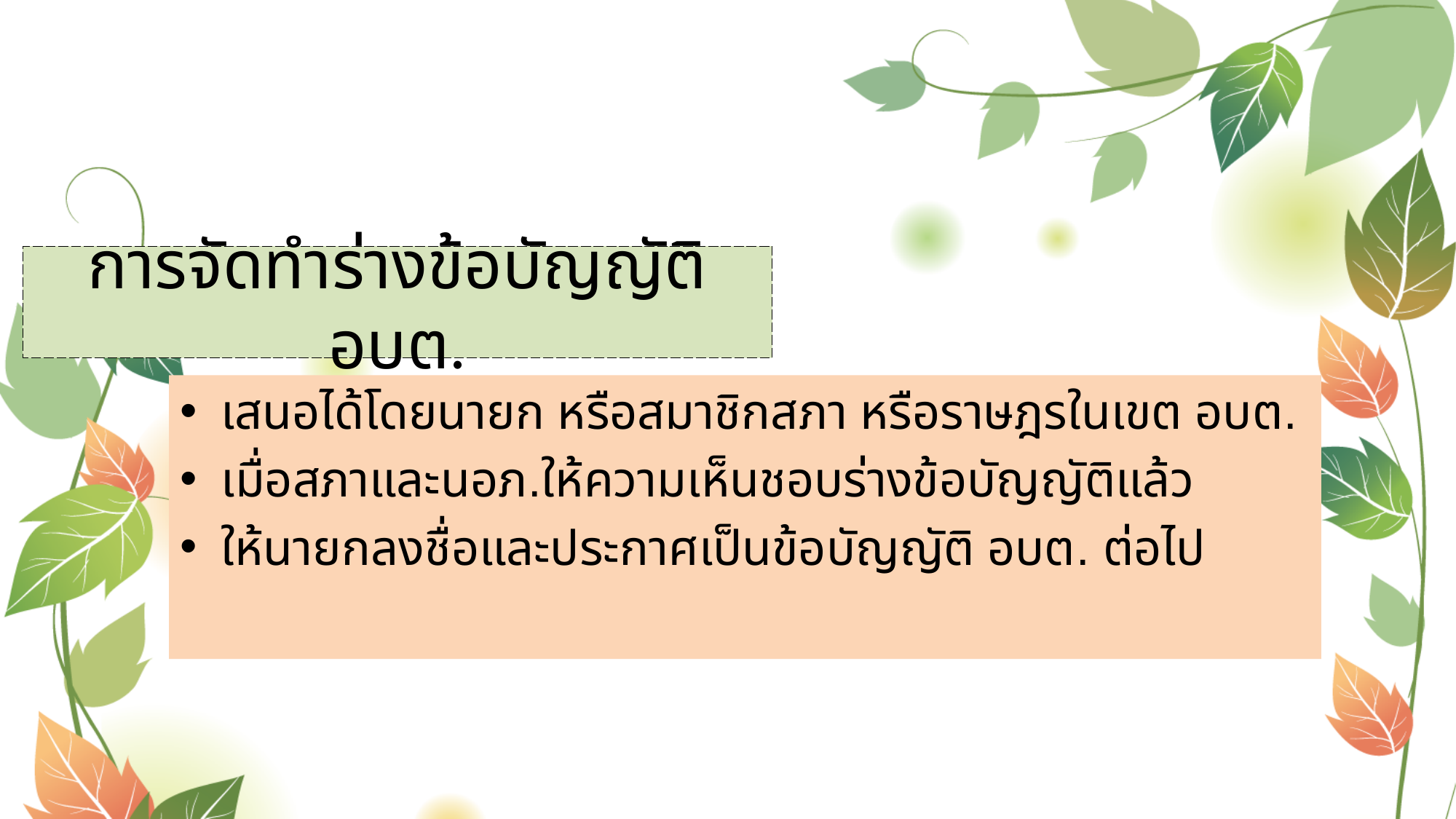

# การจัดทำร่างข้อบัญญัติ อบต.
เสนอได้โดยนายก หรือสมาชิกสภา หรือราษฎรในเขต อบต.
เมื่อสภาและนอภ.ให้ความเห็นชอบร่างข้อบัญญัติแล้ว
ให้นายกลงชื่อและประกาศเป็นข้อบัญญัติ อบต. ต่อไป